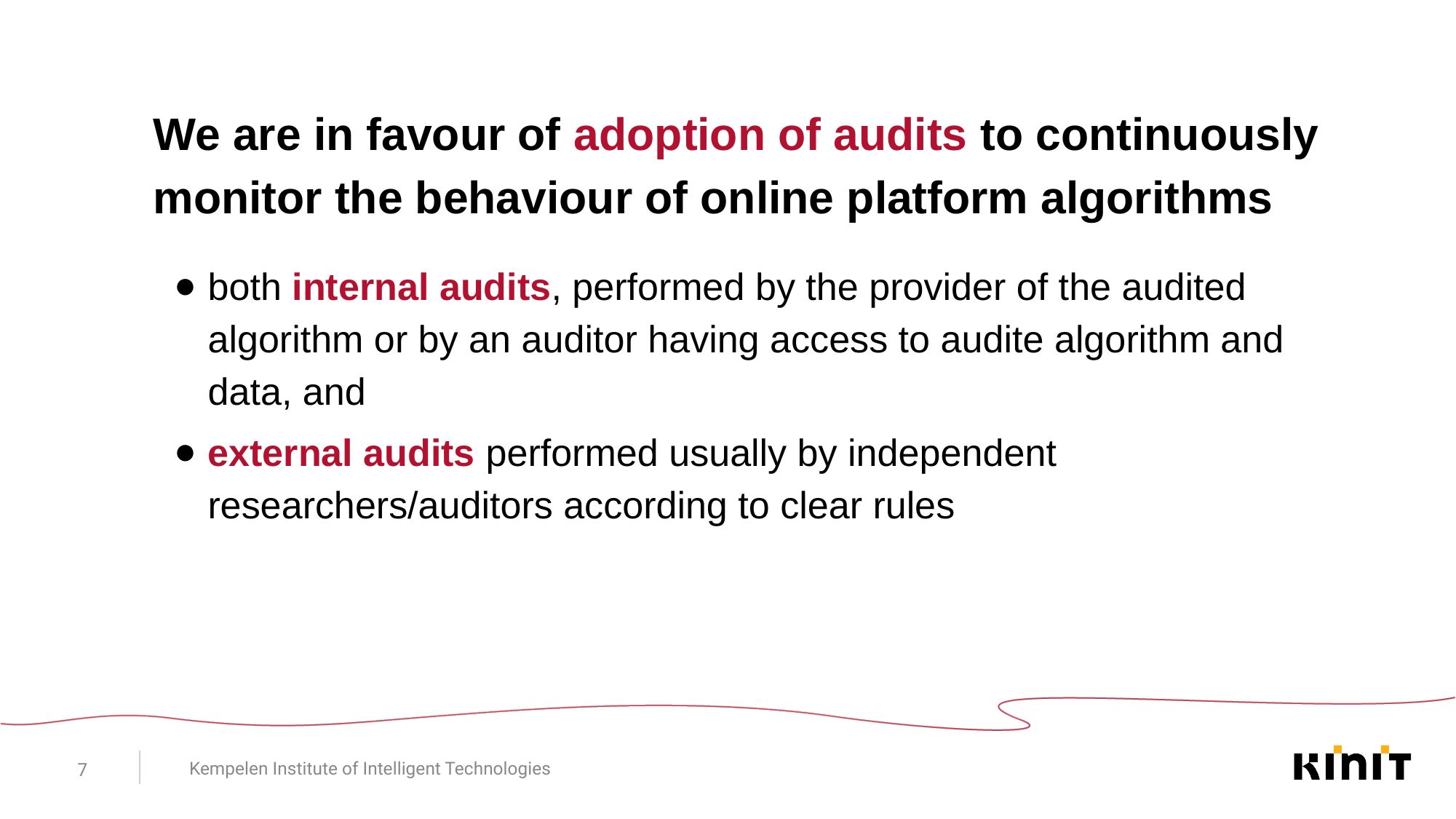

# We are in favour of adoption of audits to continuously monitor the behaviour of online platform algorithms

both internal audits, performed by the provider of the audited algorithm or by an auditor having access to audite algorithm and data, and
external audits performed usually by independent researchers/auditors according to clear rules
7